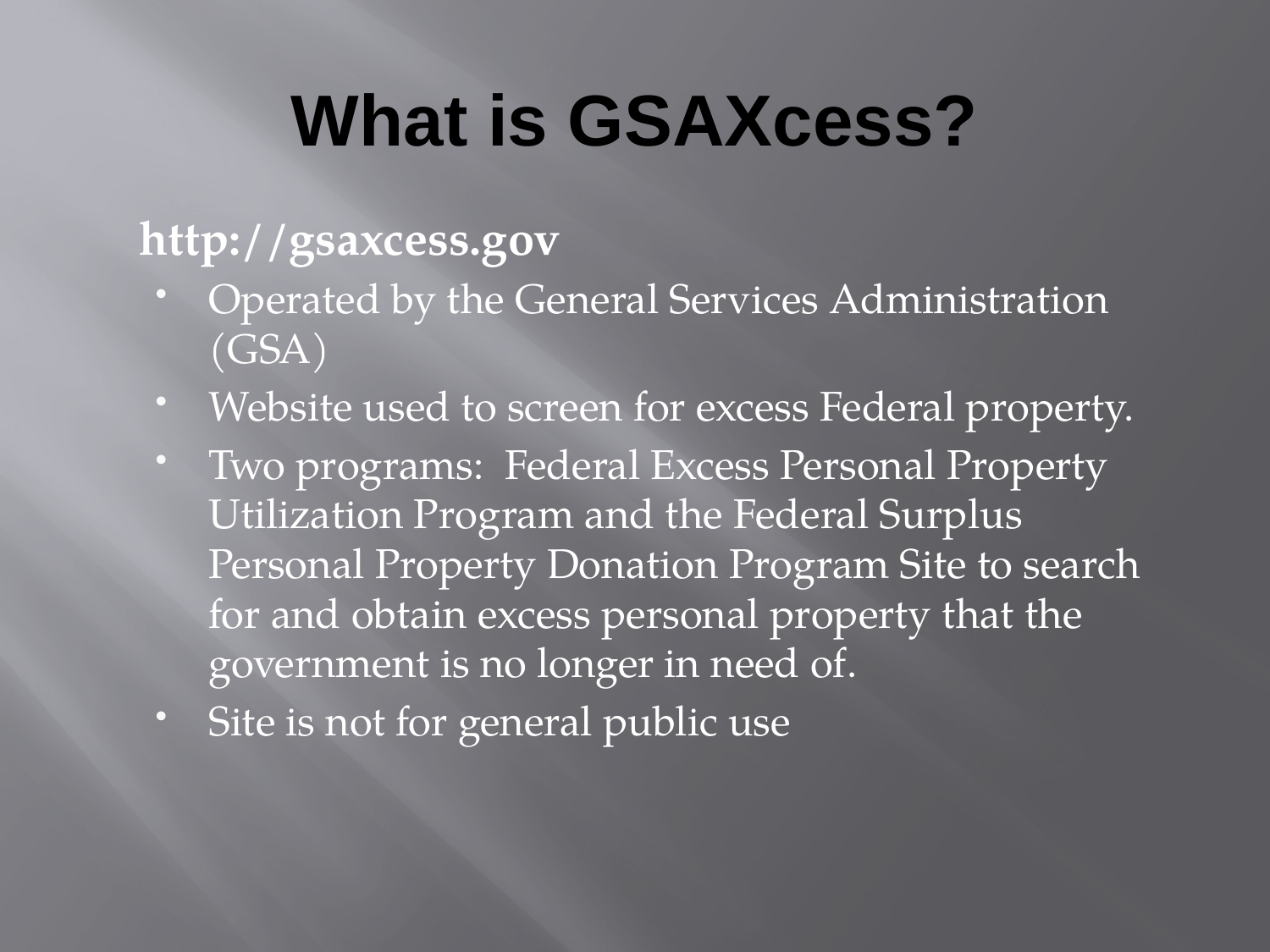

# What is GSAXcess?
http://gsaxcess.gov
Operated by the General Services Administration (GSA)
Website used to screen for excess Federal property.
Two programs:  Federal Excess Personal Property Utilization Program and the Federal Surplus Personal Property Donation Program Site to search for and obtain excess personal property that the government is no longer in need of.
Site is not for general public use